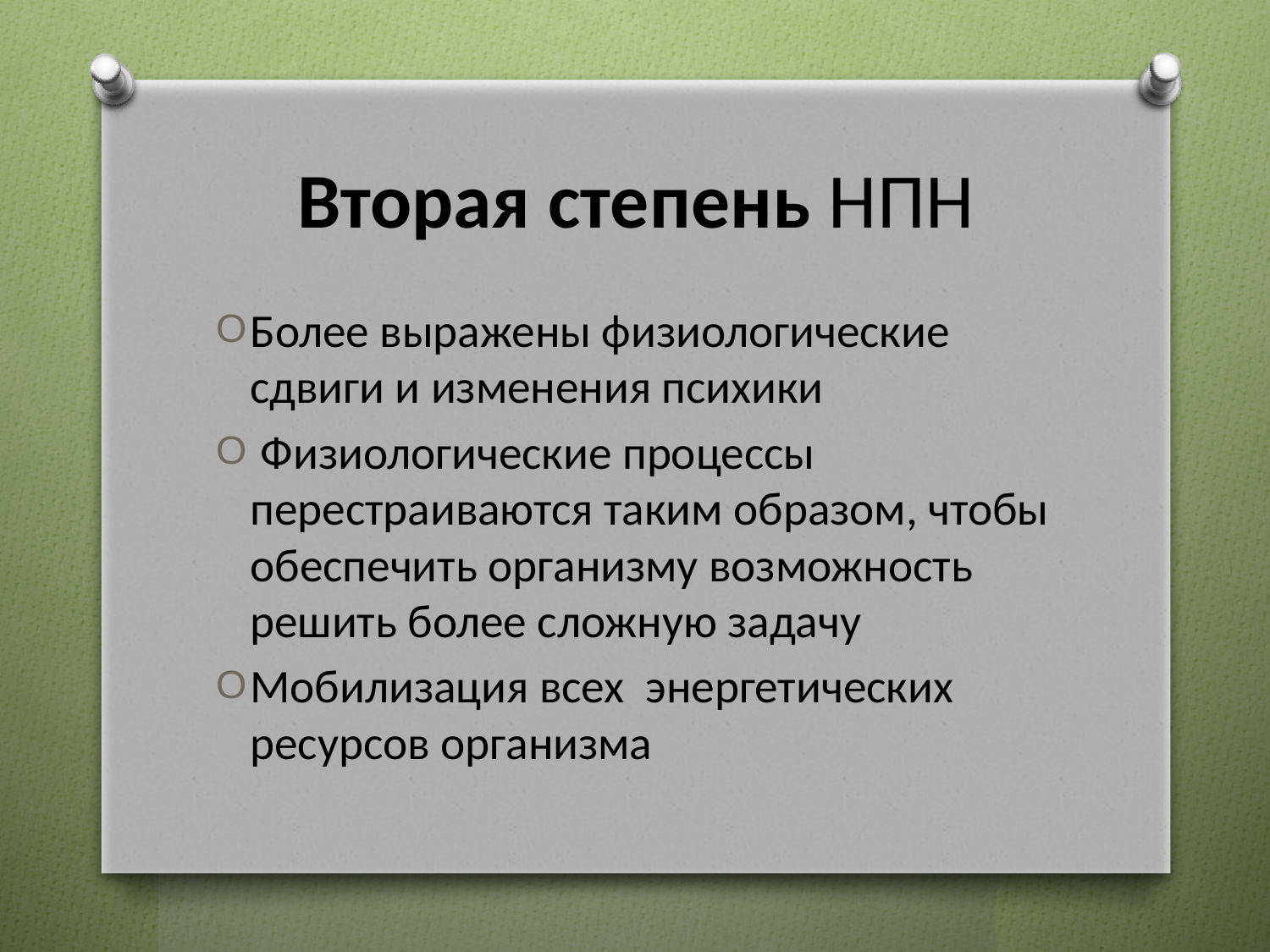

# Вторая степень НПН
Более выражены физиологические сдвиги и изменения психики
 Физиологические процессы перестраиваются таким образом, чтобы обеспечить организму возможность решить более сложную задачу
Мобилизация всех  энергетических ресурсов организма